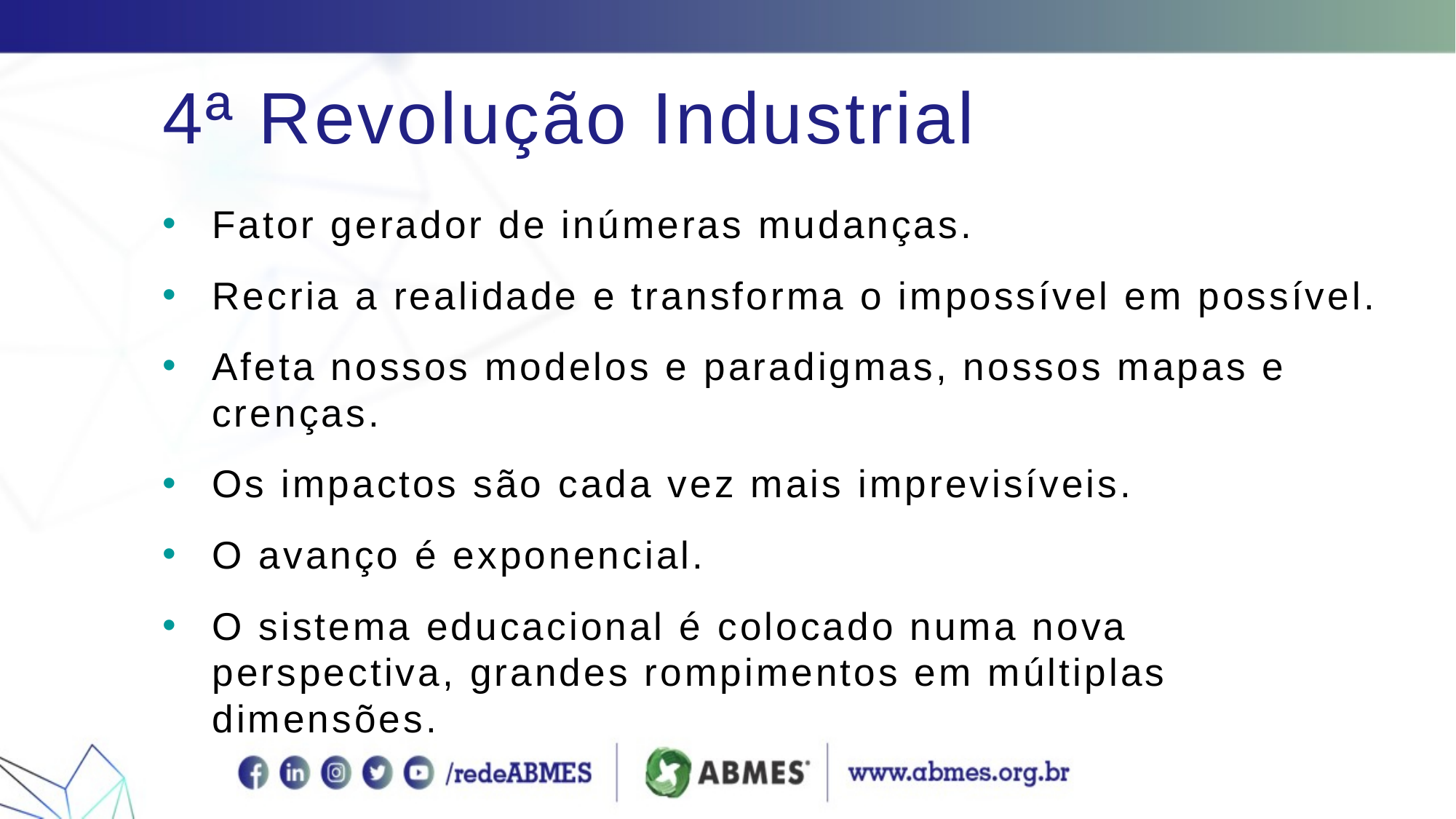

# 4ª Revolução Industrial
Fator gerador de inúmeras mudanças.
Recria a realidade e transforma o impossível em possível.
Afeta nossos modelos e paradigmas, nossos mapas e crenças.
Os impactos são cada vez mais imprevisíveis.
O avanço é exponencial.
O sistema educacional é colocado numa nova perspectiva, grandes rompimentos em múltiplas dimensões.